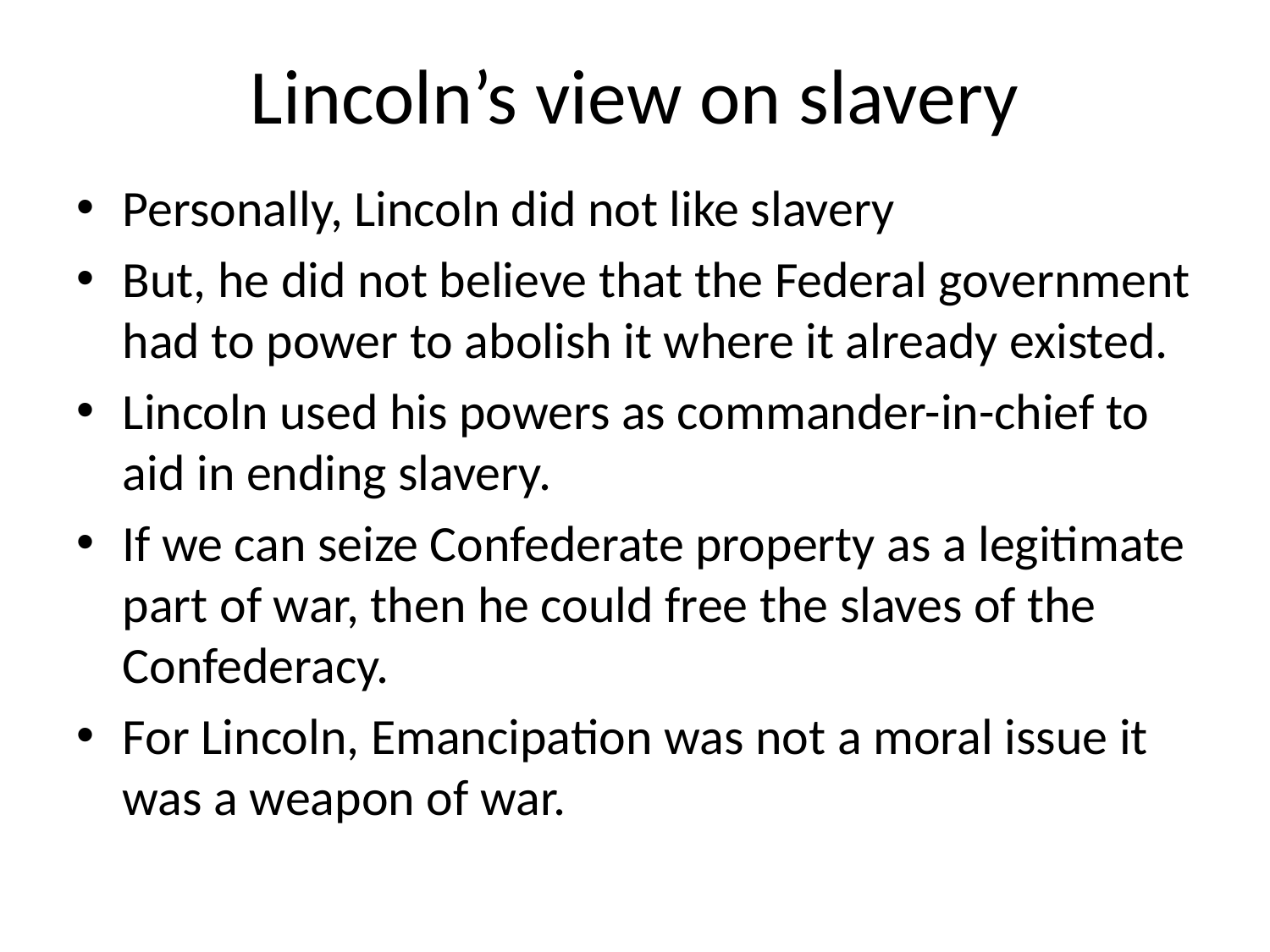

# Lincoln’s view on slavery
Personally, Lincoln did not like slavery
But, he did not believe that the Federal government had to power to abolish it where it already existed.
Lincoln used his powers as commander-in-chief to aid in ending slavery.
If we can seize Confederate property as a legitimate part of war, then he could free the slaves of the Confederacy.
For Lincoln, Emancipation was not a moral issue it was a weapon of war.